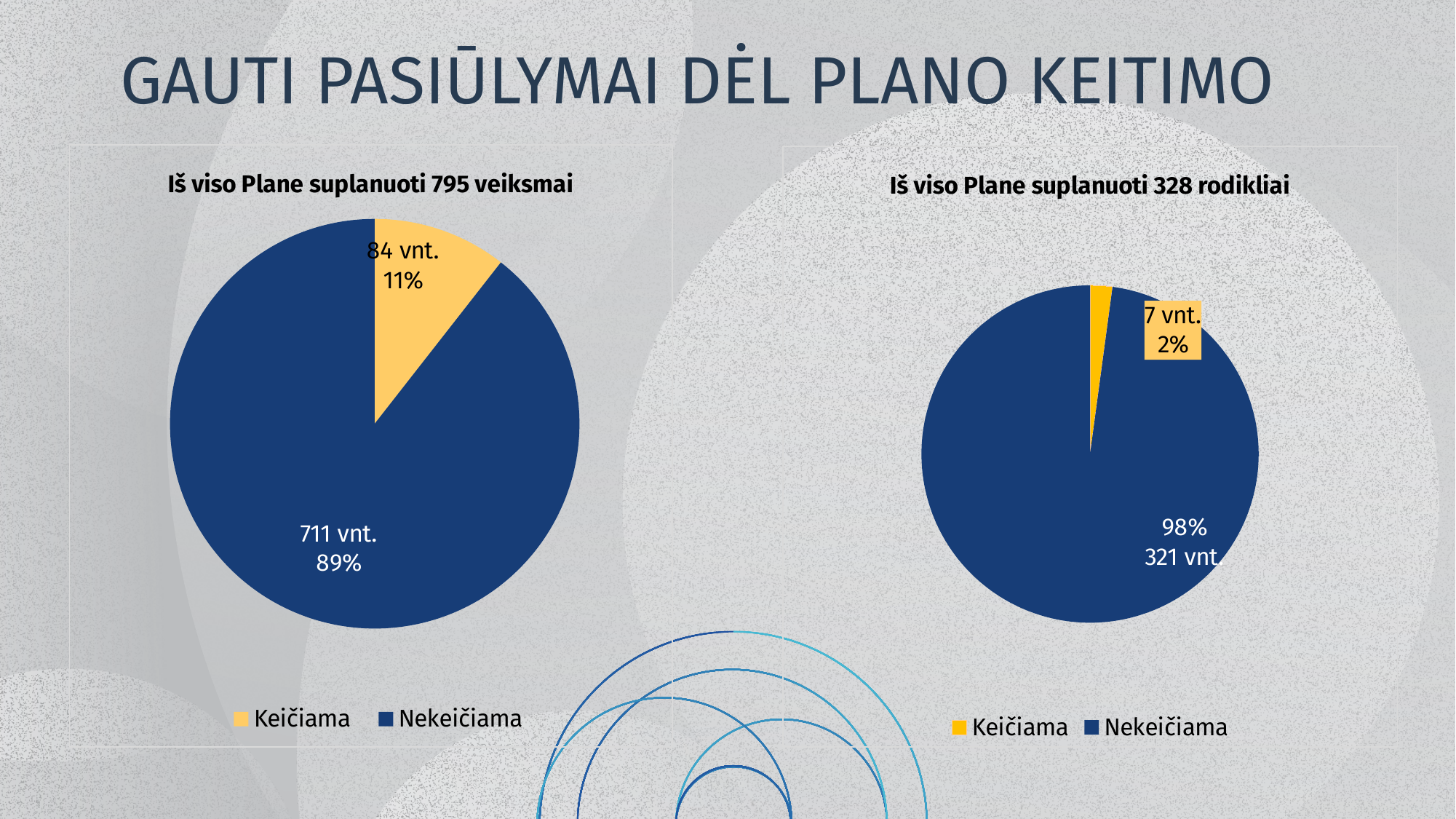

# GAUTI PASIŪLYMAI DĖL PLANO KEITIMO

### Chart: Iš viso Plane suplanuoti 795 veiksmai

| Category |  |
|---|---|
| Keičiama | 84.0 |
| Nekeičiama | 711.0 |

### Chart: Iš viso Plane suplanuoti 328 rodikliai

| Category |  |
|---|---|
| Keičiama | 7.0 |
| Nekeičiama | 321.0 |